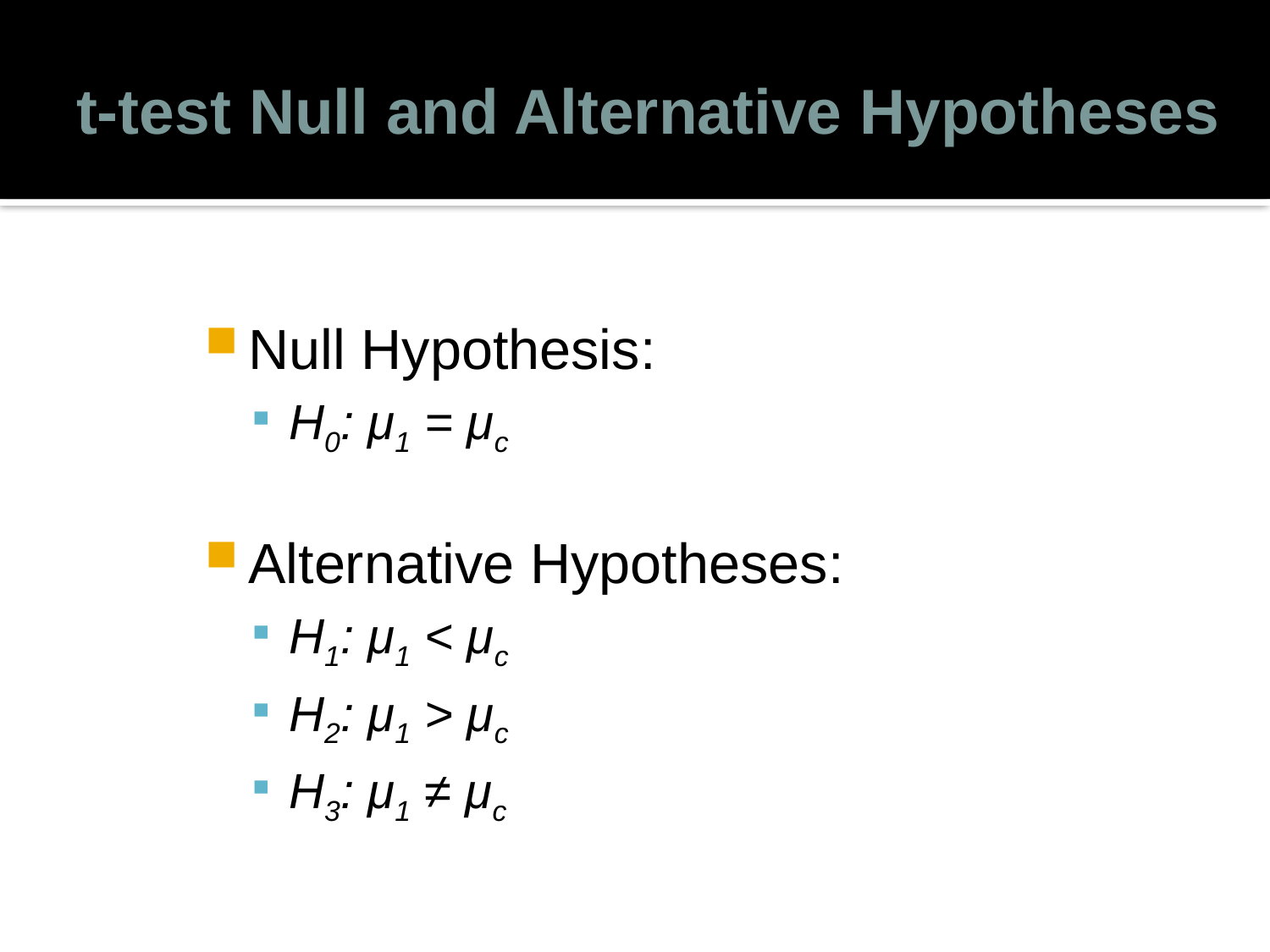

# t-test Null and Alternative Hypotheses

Null Hypothesis:
H0: μ1 = μc

Alternative Hypotheses:
H1: μ1 < μc
H2: μ1 > μc
H3: μ1 ≠ μc